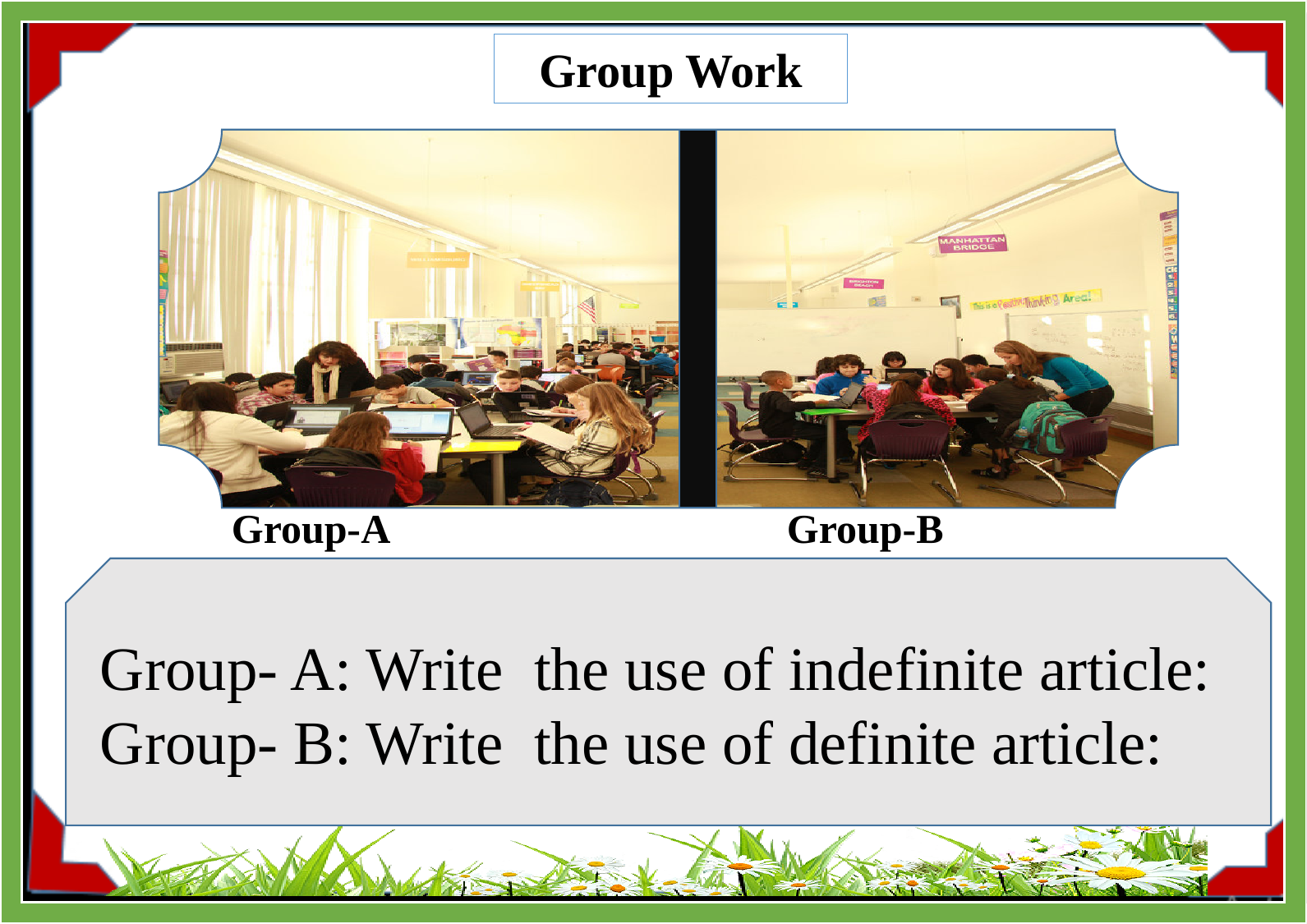

Group Work

Group-B
Group-A
Group- A: Write  the use of indefinite article:
Group- B: Write  the use of definite article: